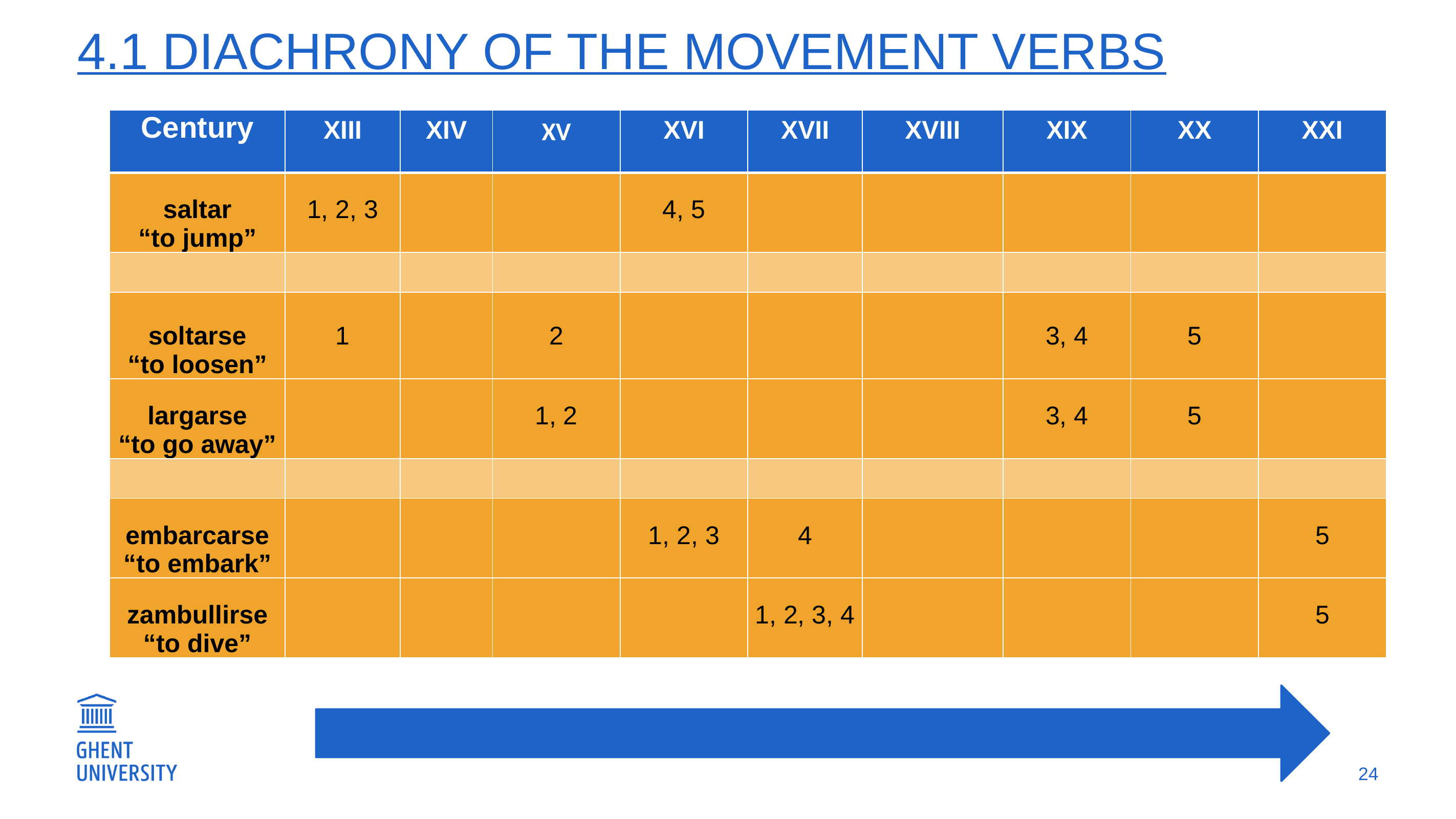

# 4.1 Diachrony of the Movement verbs

| Century | XIII | XIV | XV | XVI | XVII | XVIII | XIX | XX | XXI |
| --- | --- | --- | --- | --- | --- | --- | --- | --- | --- |
| saltar “to jump” | 1, 2, 3 |  |  | 4, 5 |  |  |  |  |  |
|  |  |  |  |  |  |  |  |  |  |
| soltarse “to loosen” | 1 |  | 2 |  |  |  | 3, 4 | 5 |  |
| largarse “to go away” |  |  | 1, 2 |  |  |  | 3, 4 | 5 |  |
|  |  |  |  |  |  |  |  |  |  |
| embarcarse “to embark” |  |  |  | 1, 2, 3 | 4 |  |  |  | 5 |
| zambullirse “to dive” |  |  |  |  | 1, 2, 3, 4 |  |  |  | 5 |

24